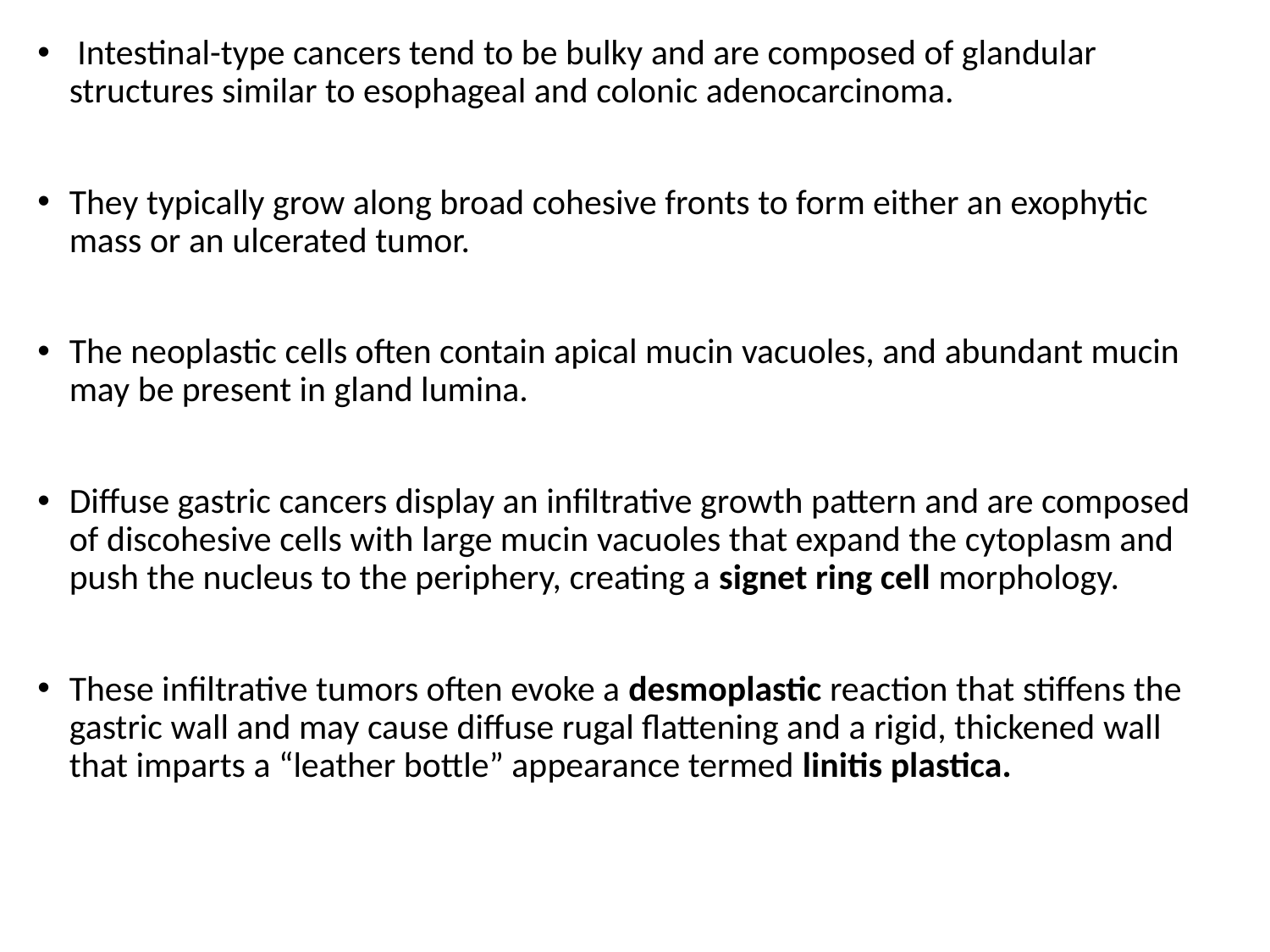

Intestinal-type cancers tend to be bulky and are composed of glandular structures similar to esophageal and colonic adenocarcinoma.

They typically grow along broad cohesive fronts to form either an exophytic mass or an ulcerated tumor.

The neoplastic cells often contain apical mucin vacuoles, and abundant mucin may be present in gland lumina.

Diffuse gastric cancers display an infiltrative growth pattern and are composed of discohesive cells with large mucin vacuoles that expand the cytoplasm and push the nucleus to the periphery, creating a signet ring cell morphology.

These infiltrative tumors often evoke a desmoplastic reaction that stiffens the gastric wall and may cause diffuse rugal flattening and a rigid, thickened wall that imparts a “leather bottle” appearance termed linitis plastica.